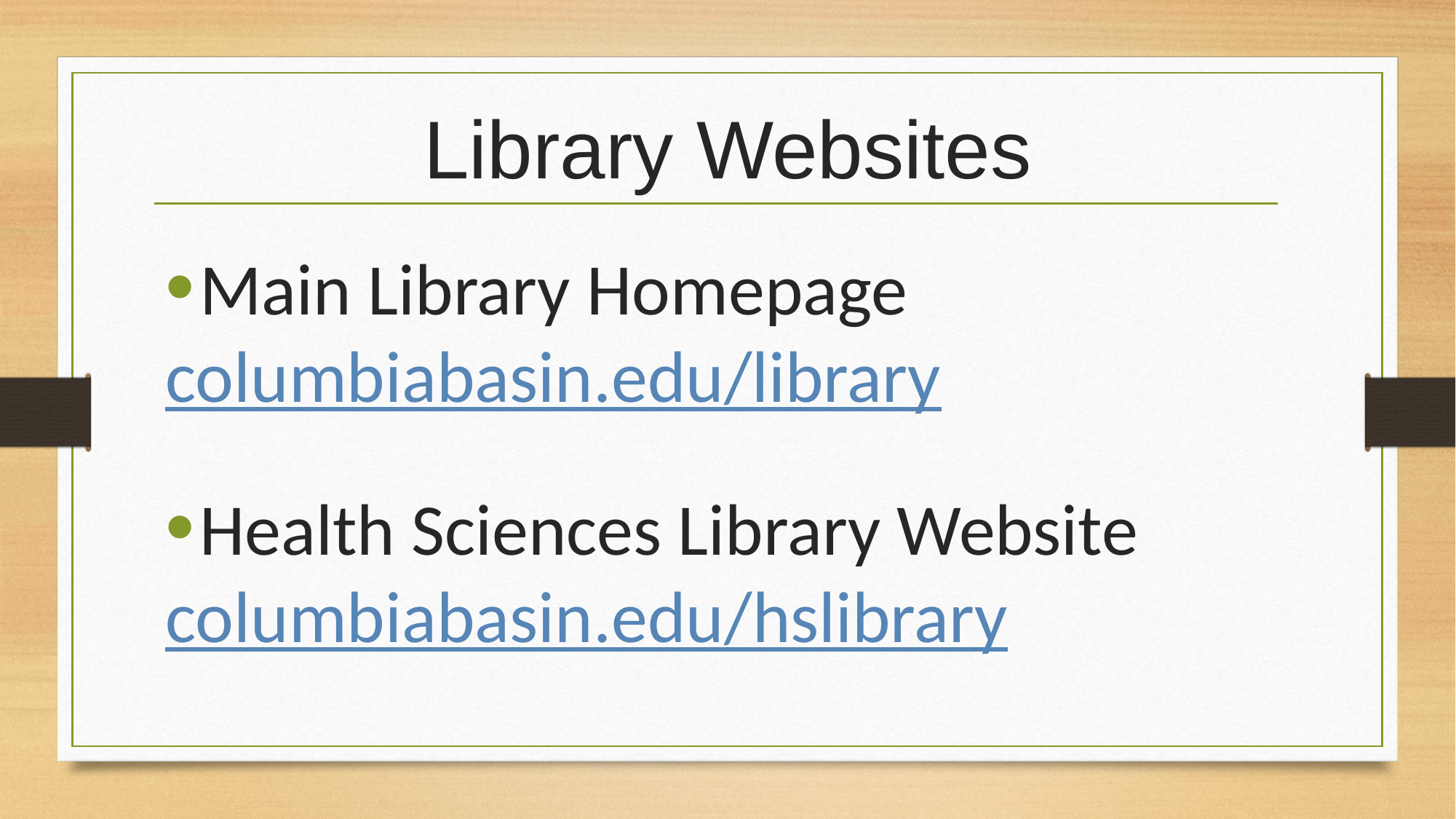

# Library Websites
Main Library Homepage
columbiabasin.edu/library

Health Sciences Library Website
columbiabasin.edu/hslibrary